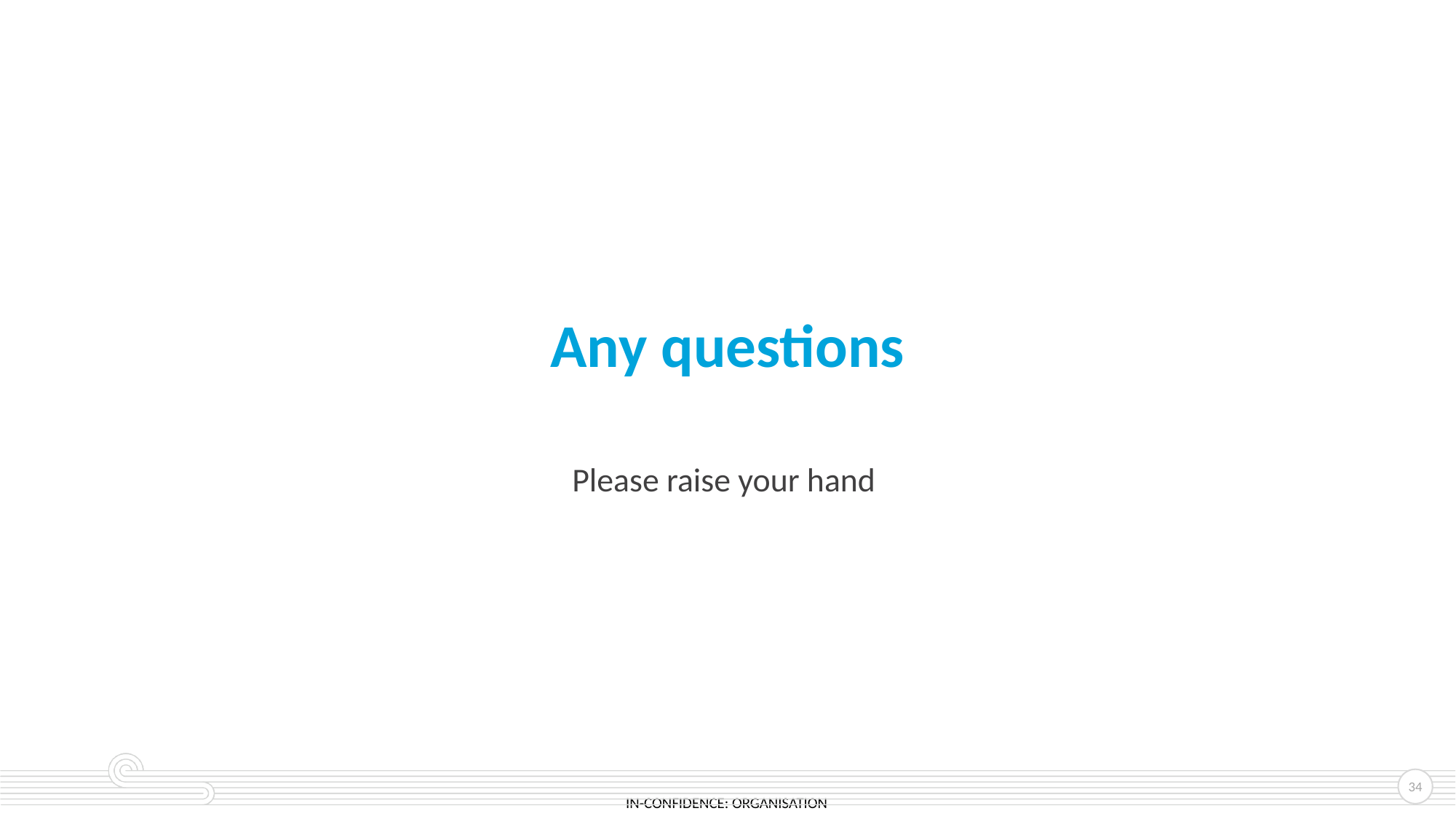

Any questions

Please raise your hand
34